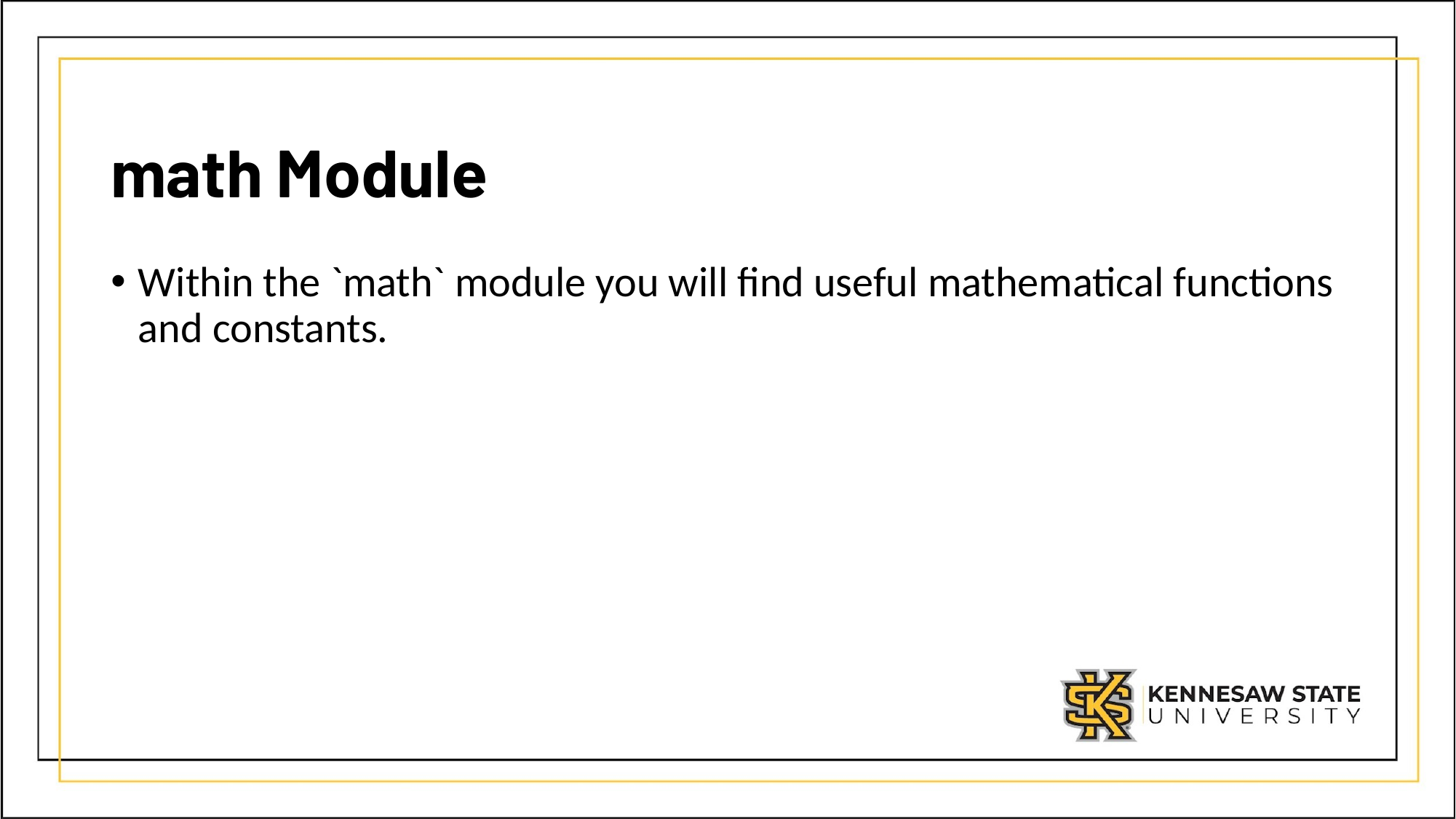

# math Module
Within the `math` module you will find useful mathematical functions and constants.